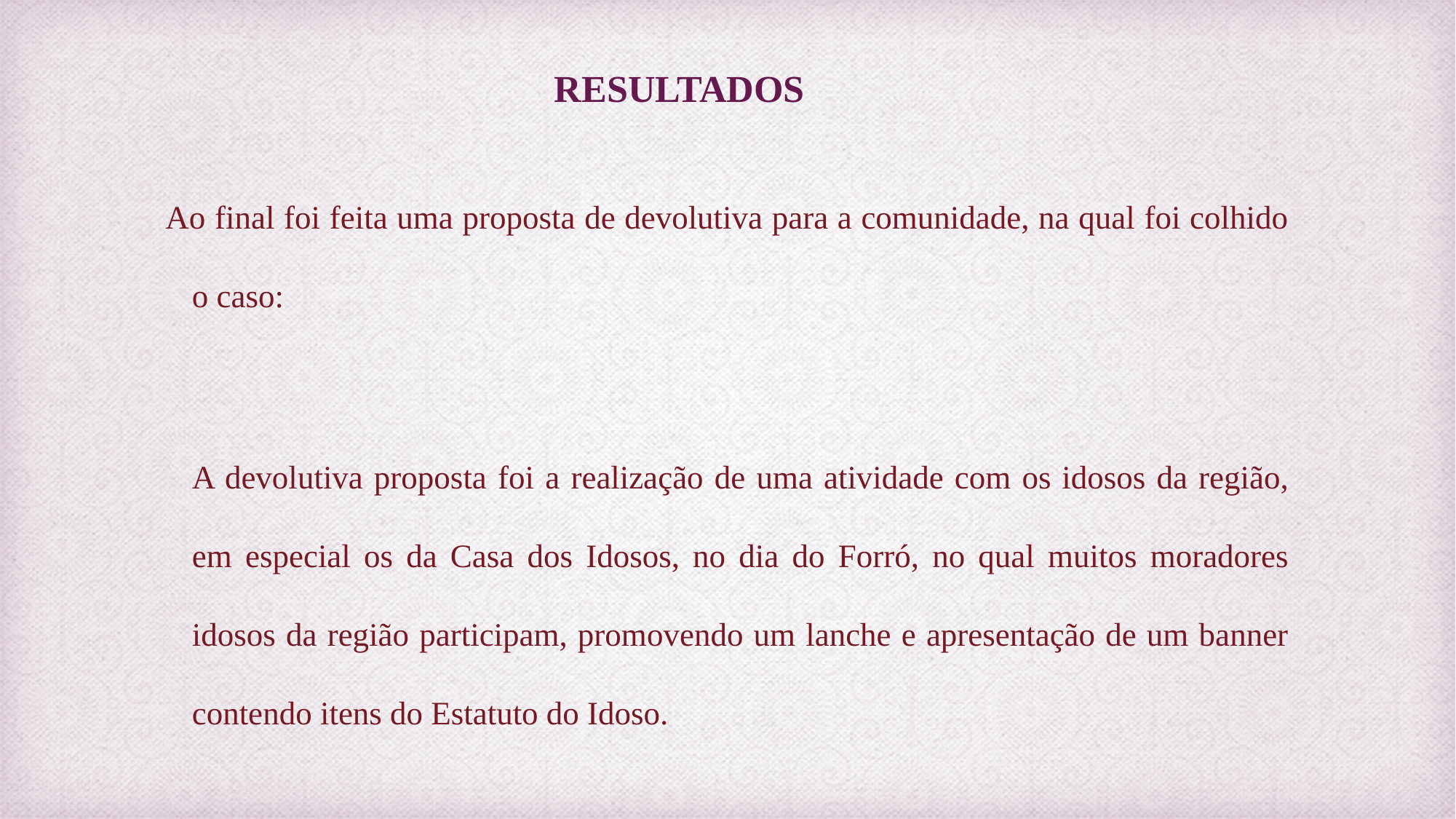

RESULTADOS
Ao final foi feita uma proposta de devolutiva para a comunidade, na qual foi colhido o caso:
A devolutiva proposta foi a realização de uma atividade com os idosos da região, em especial os da Casa dos Idosos, no dia do Forró, no qual muitos moradores idosos da região participam, promovendo um lanche e apresentação de um banner contendo itens do Estatuto do Idoso.